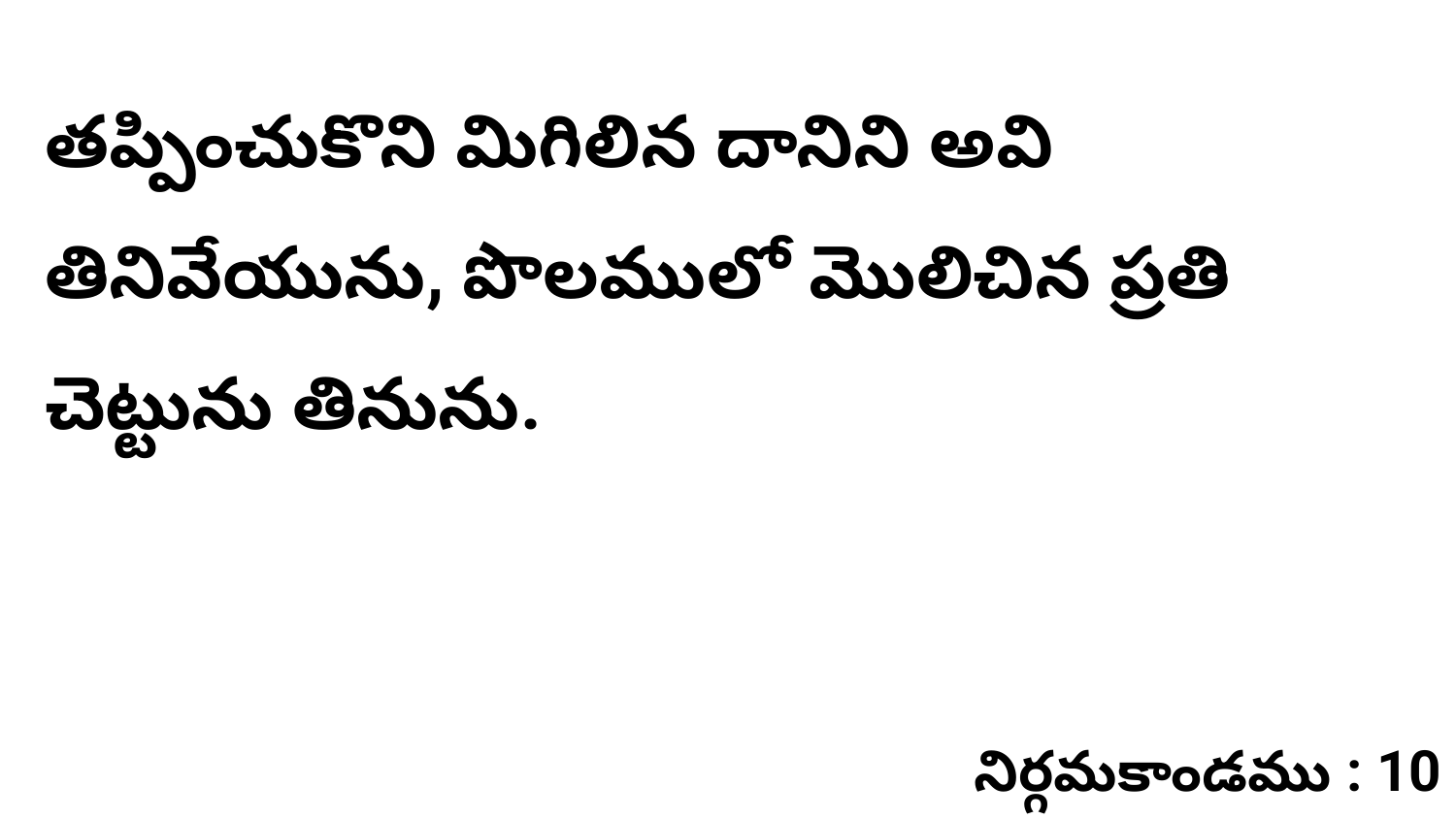

తప్పించుకొని మిగిలిన దానిని అవి తినివేయును, పొలములో మొలిచిన ప్రతి చెట్టును తినును.
నిర్గమకాండము : 10